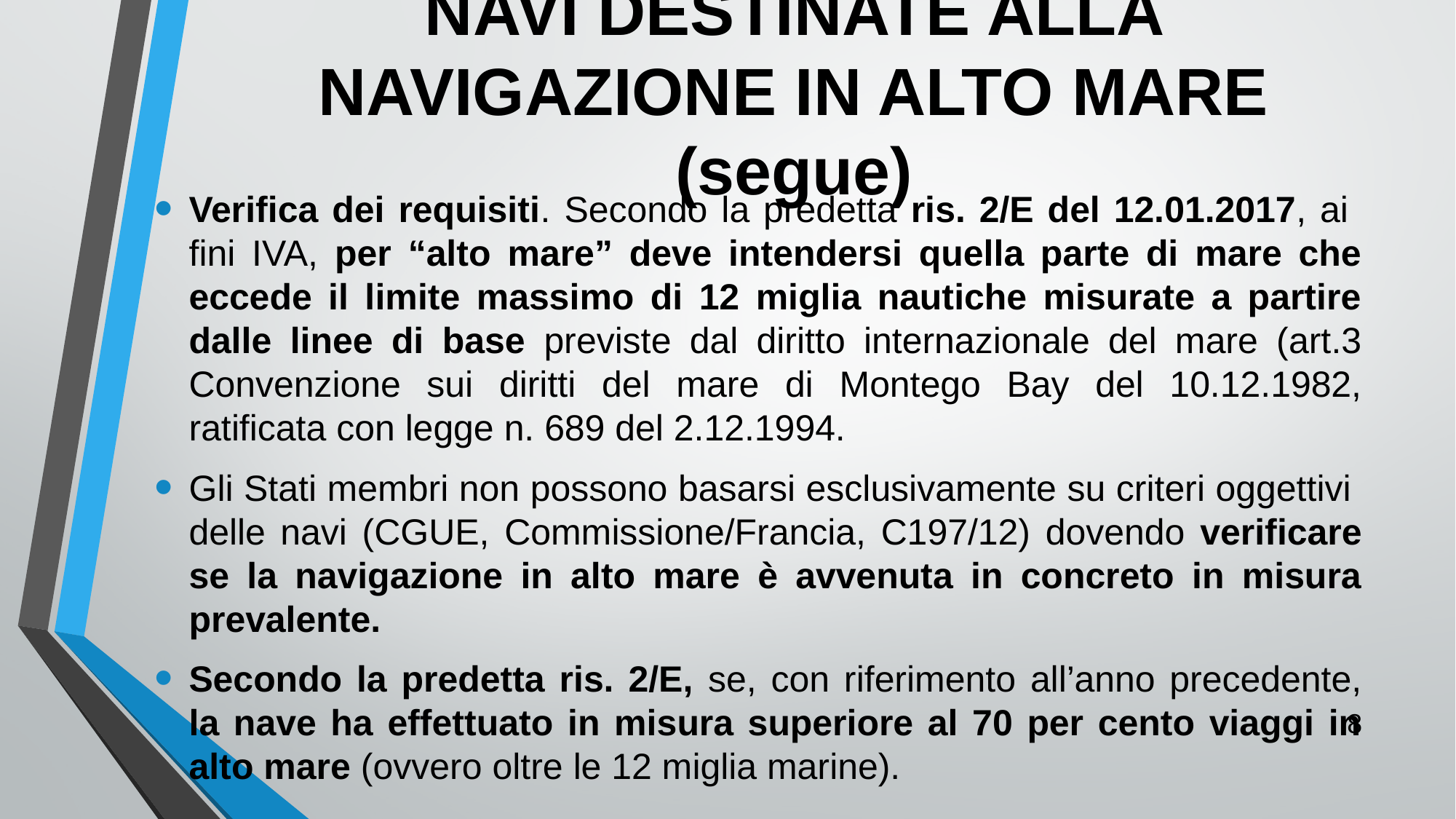

# NAVI DESTINATE ALLA NAVIGAZIONE IN ALTO MARE (segue)
Verifica dei requisiti. Secondo la predetta ris. 2/E del 12.01.2017, ai  fini IVA, per “alto mare” deve intendersi quella parte di mare che eccede il limite massimo di 12 miglia nautiche misurate a partire dalle linee di base previste dal diritto internazionale del mare (art.3 Convenzione sui diritti del mare di Montego Bay del 10.12.1982, ratificata con legge n. 689 del 2.12.1994.
Gli Stati membri non possono basarsi esclusivamente su criteri oggettivi  delle navi (CGUE, Commissione/Francia, C197/12) dovendo verificare se la navigazione in alto mare è avvenuta in concreto in misura prevalente.
Secondo la predetta ris. 2/E, se, con riferimento all’anno precedente, la nave ha effettuato in misura superiore al 70 per cento viaggi in alto mare (ovvero oltre le 12 miglia marine).

8